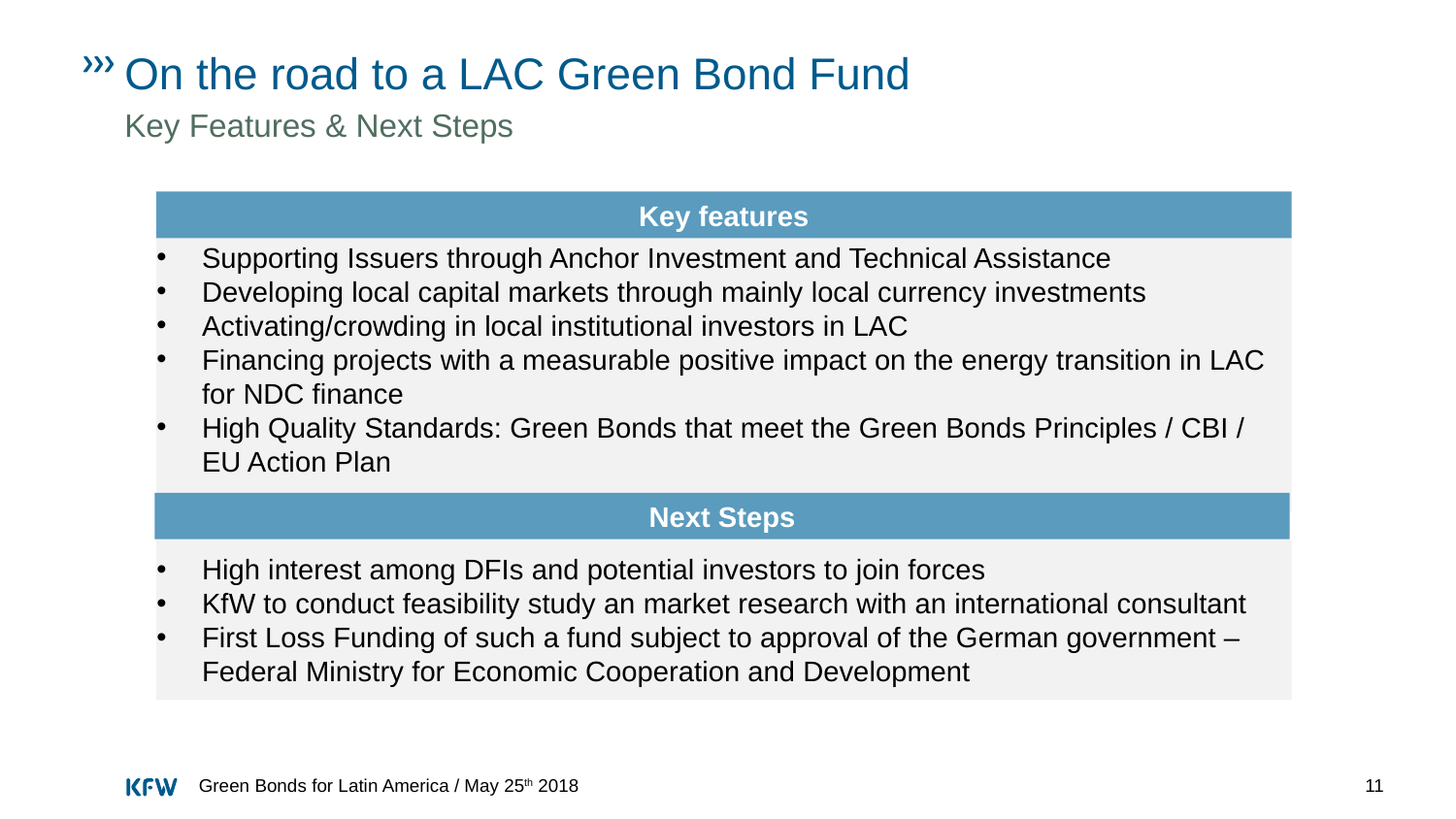

# On the road to a LAC Green Bond Fund
Key Features & Next Steps
Key features
Supporting Issuers through Anchor Investment and Technical Assistance
Developing local capital markets through mainly local currency investments
Activating/crowding in local institutional investors in LAC
Financing projects with a measurable positive impact on the energy transition in LAC for NDC finance
High Quality Standards: Green Bonds that meet the Green Bonds Principles / CBI / EU Action Plan

Next Steps

High interest among DFIs and potential investors to join forces
KfW to conduct feasibility study an market research with an international consultant
First Loss Funding of such a fund subject to approval of the German government – Federal Ministry for Economic Cooperation and Development

Green Bonds for Latin America / May 25th 2018